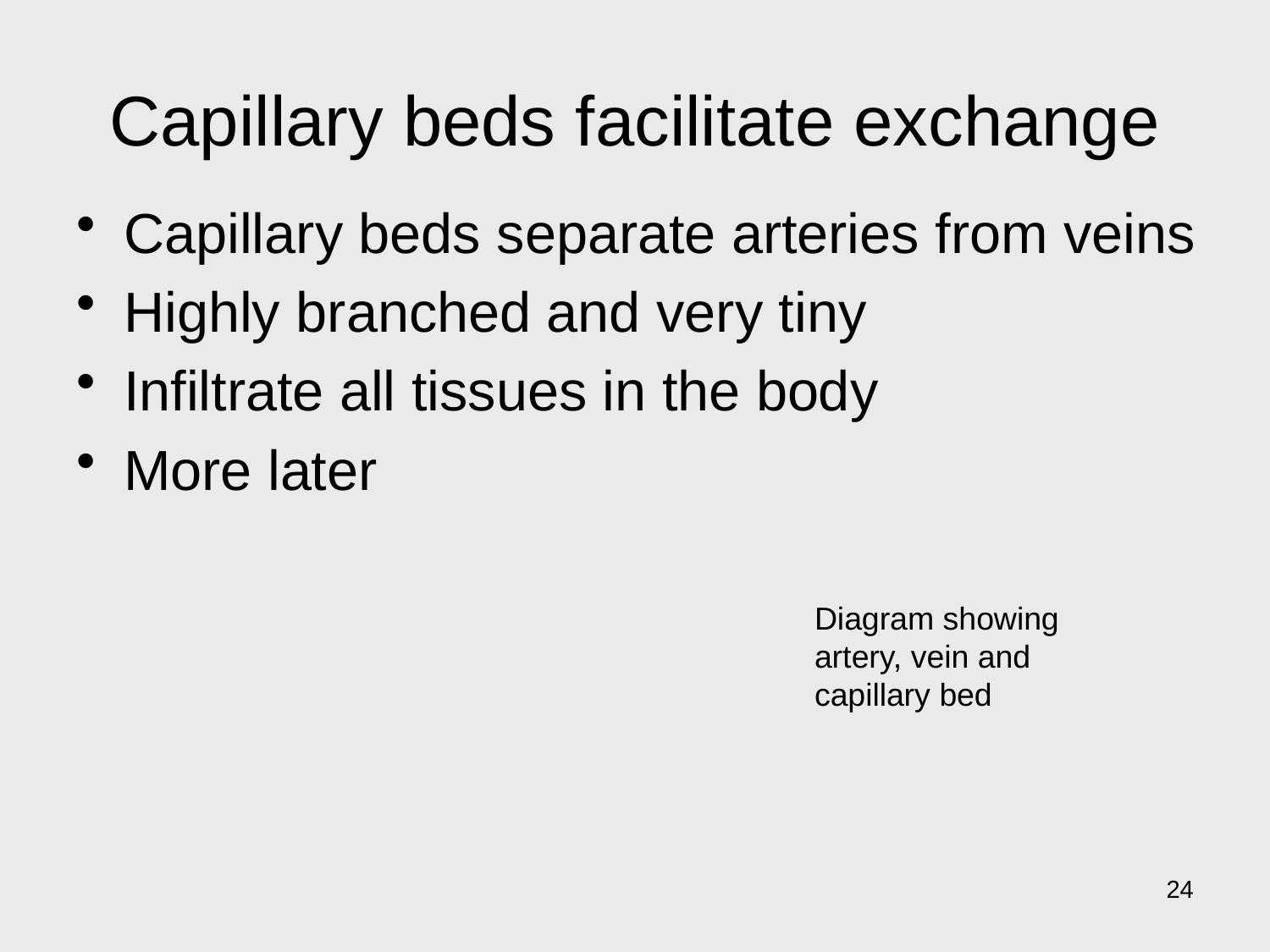

# Capillary beds facilitate exchange
Capillary beds separate arteries from veins
Highly branched and very tiny
Infiltrate all tissues in the body
More later
Diagram showing artery, vein and capillary bed
24